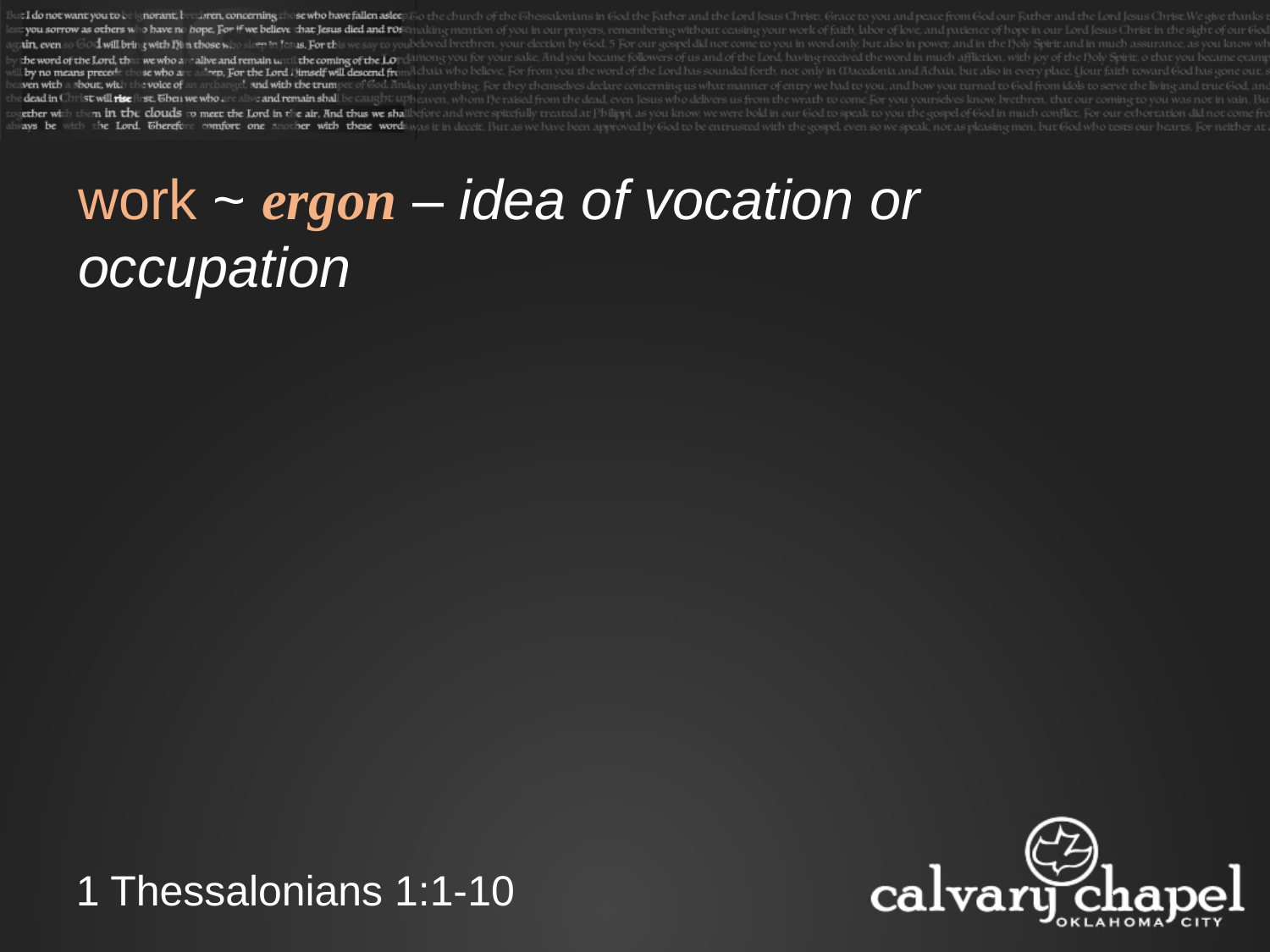

work ~ ergon – idea of vocation or occupation
1 Thessalonians 1:1-10